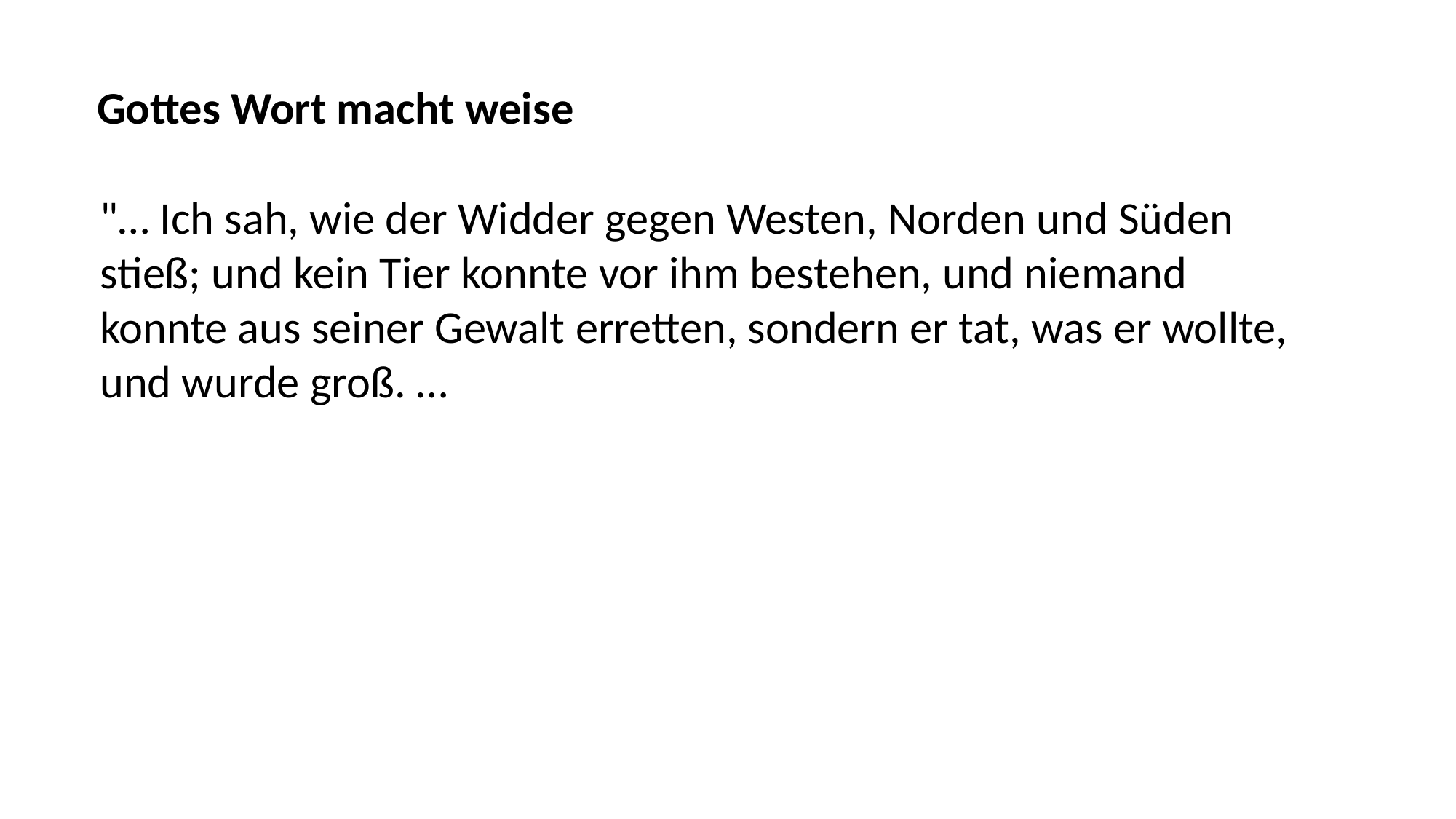

Gottes Wort macht weise
"… Ich sah, wie der Widder gegen Westen, Norden und Süden
stieß; und kein Tier konnte vor ihm bestehen, und niemand
konnte aus seiner Gewalt erretten, sondern er tat, was er wollte,
und wurde groß. …